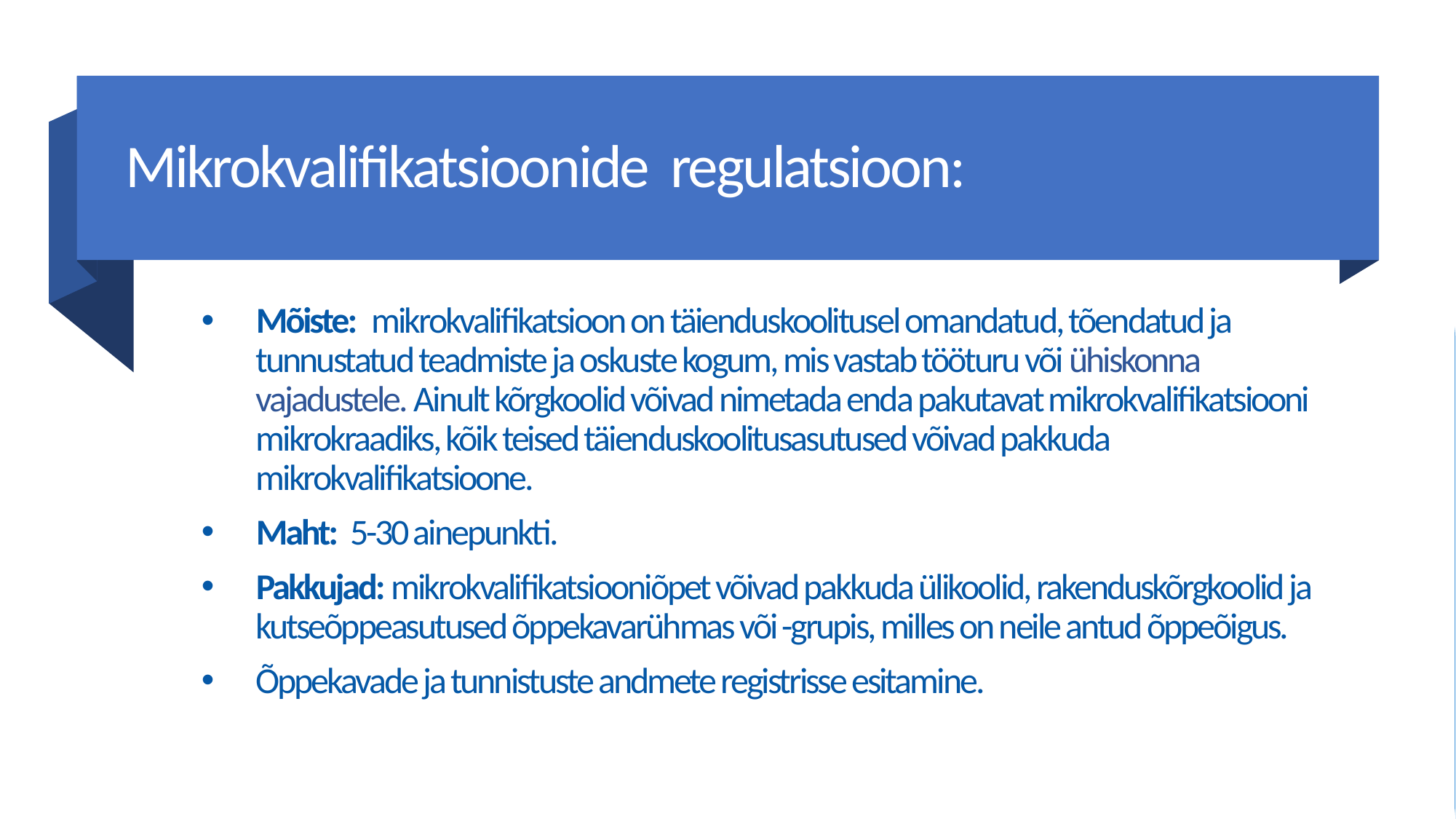

# Mikrokvalifikatsioonide  regulatsioon:

Mõiste:  mikrokvalifikatsioon on täienduskoolitusel omandatud, tõendatud ja tunnustatud teadmiste ja oskuste kogum, mis vastab tööturu või ühiskonna vajadustele. Ainult kõrgkoolid võivad nimetada enda pakutavat mikrokvalifikatsiooni mikrokraadiks, kõik teised täienduskoolitusasutused võivad pakkuda mikrokvalifikatsioone.
Maht:  5-30 ainepunkti.
Pakkujad: mikrokvalifikatsiooniõpet võivad pakkuda ülikoolid, rakenduskõrgkoolid ja kutseõppeasutused õppekavarühmas või -grupis, milles on neile antud õppeõigus.
Õppekavade ja tunnistuste andmete registrisse esitamine.